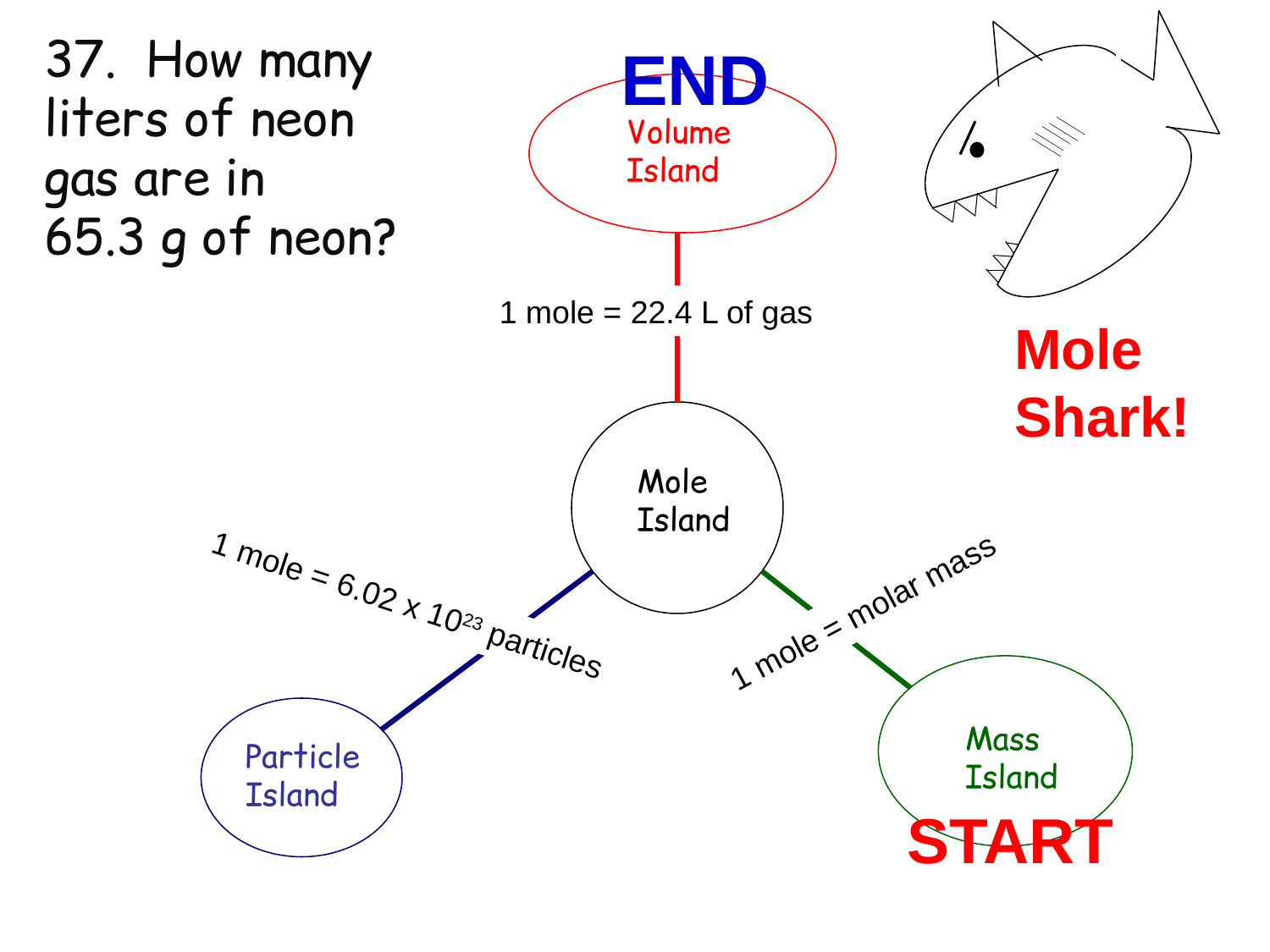

Mole Shark!

37.  How many liters of neon gas are in
65.3 g of neon?
END

Volume Island

1 mole = 22.4 L of gas

Mole
Island

1 mole = molar mass

1 mole = 6.02 x 1023 particles

Mass
Island

Particle
Island
START